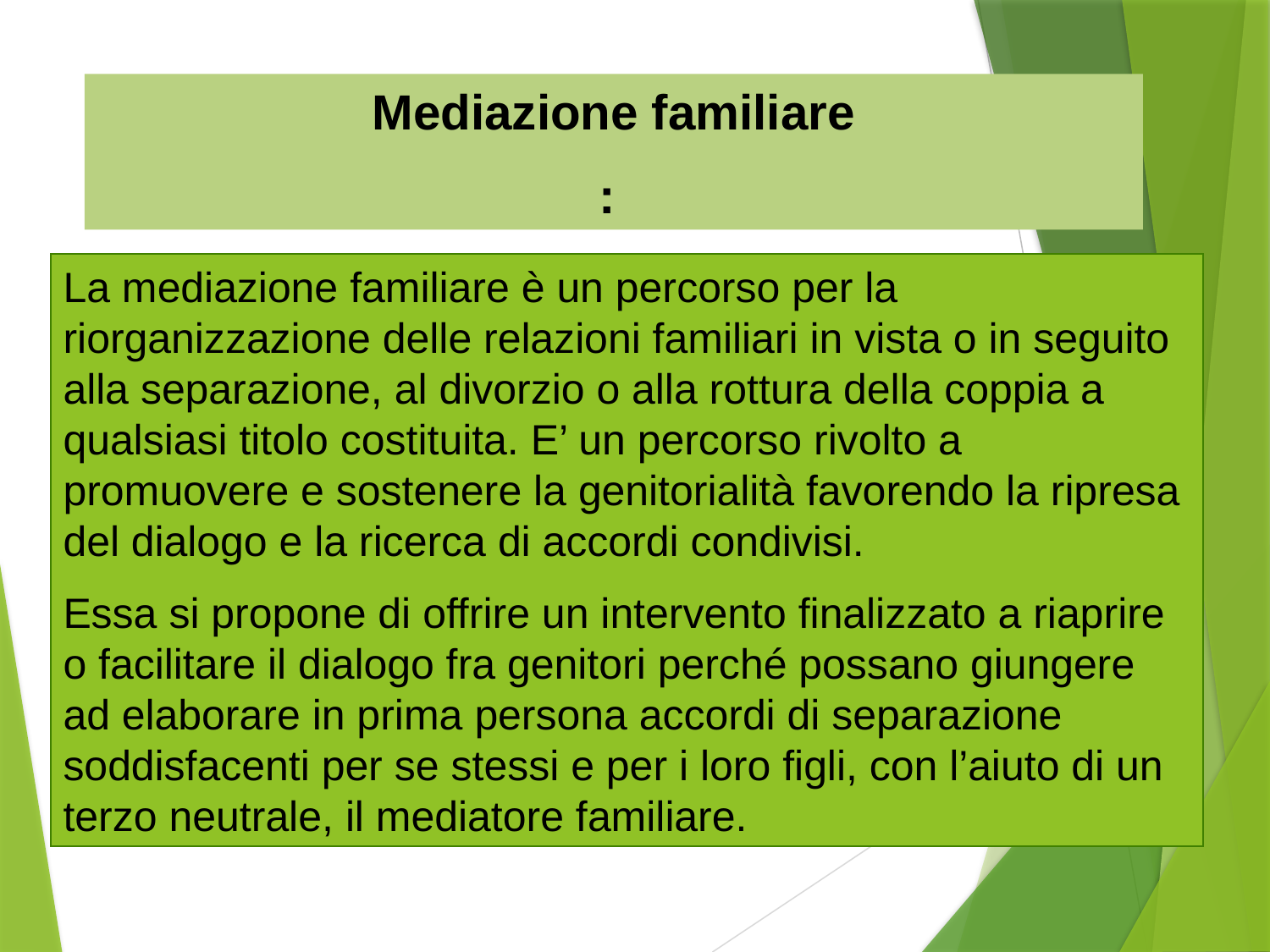

Mediazione familiare
:
#

La mediazione familiare è un percorso per la riorganizzazione delle relazioni familiari in vista o in seguito alla separazione, al divorzio o alla rottura della coppia a qualsiasi titolo costituita. E’ un percorso rivolto a promuovere e sostenere la genitorialità favorendo la ripresa del dialogo e la ricerca di accordi condivisi.
Essa si propone di offrire un intervento finalizzato a riaprire o facilitare il dialogo fra genitori perché possano giungere ad elaborare in prima persona accordi di separazione soddisfacenti per se stessi e per i loro figli, con l’aiuto di un terzo neutrale, il mediatore familiare.